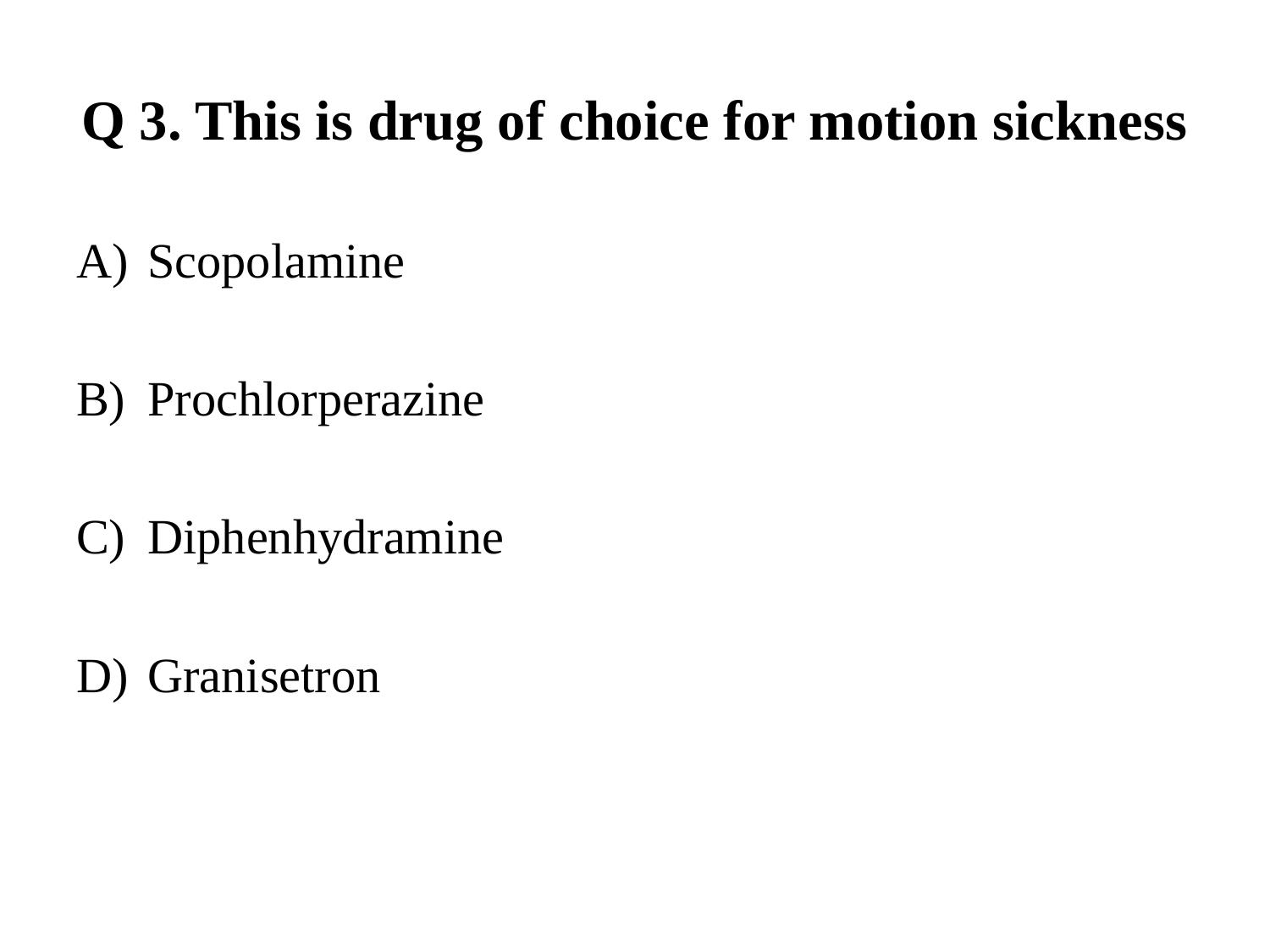

# Q 3. This is drug of choice for motion sickness
Scopolamine

Prochlorperazine

Diphenhydramine

Granisetron